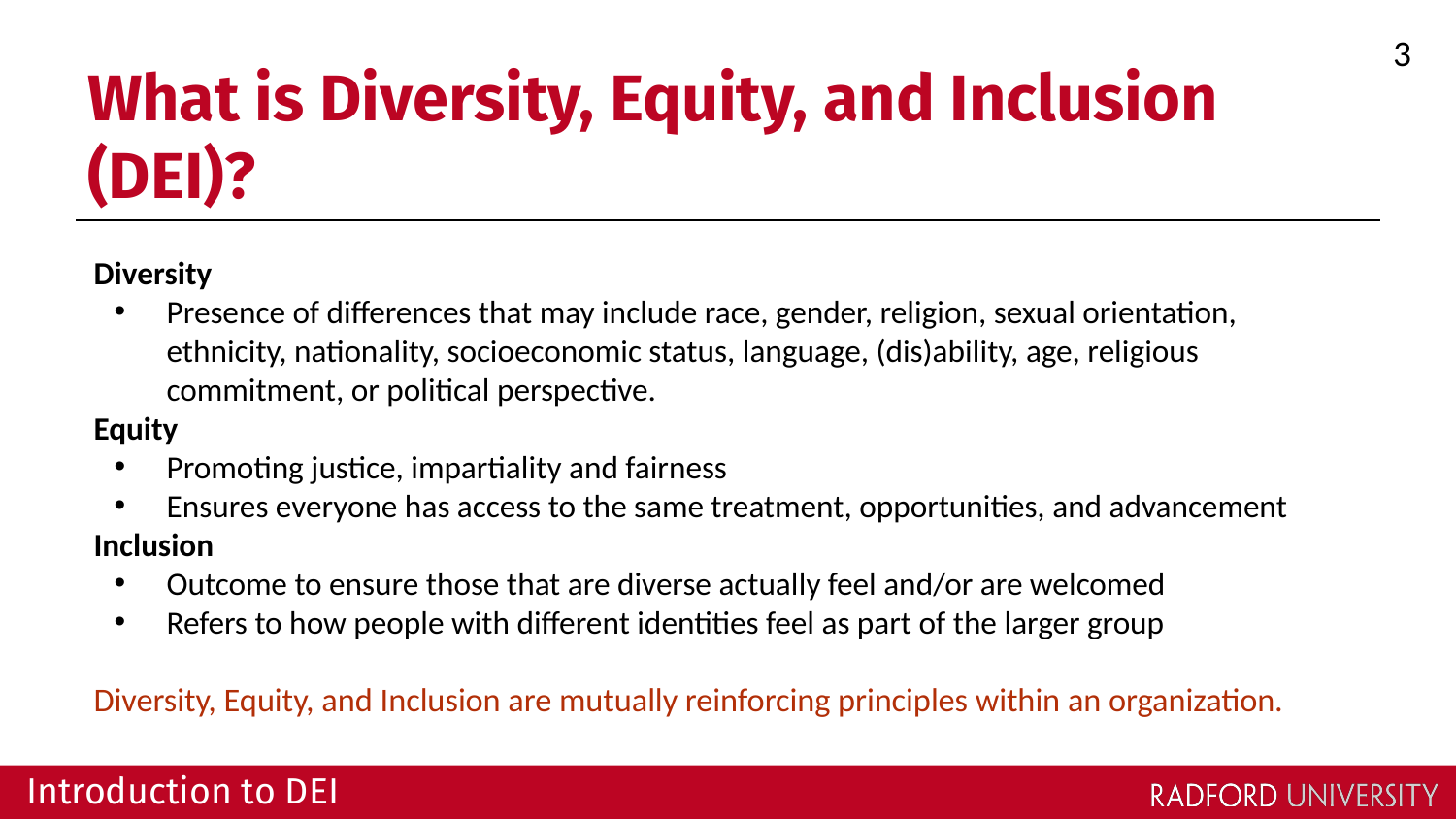

3
# What is Diversity, Equity, and Inclusion (DEI)?
Diversity
Presence of differences that may include race, gender, religion, sexual orientation, ethnicity, nationality, socioeconomic status, language, (dis)ability, age, religious commitment, or political perspective.
Equity
Promoting justice, impartiality and fairness
Ensures everyone has access to the same treatment, opportunities, and advancement
Inclusion
Outcome to ensure those that are diverse actually feel and/or are welcomed
Refers to how people with different identities feel as part of the larger group

Diversity, Equity, and Inclusion are mutually reinforcing principles within an organization.

Introduction to DEI